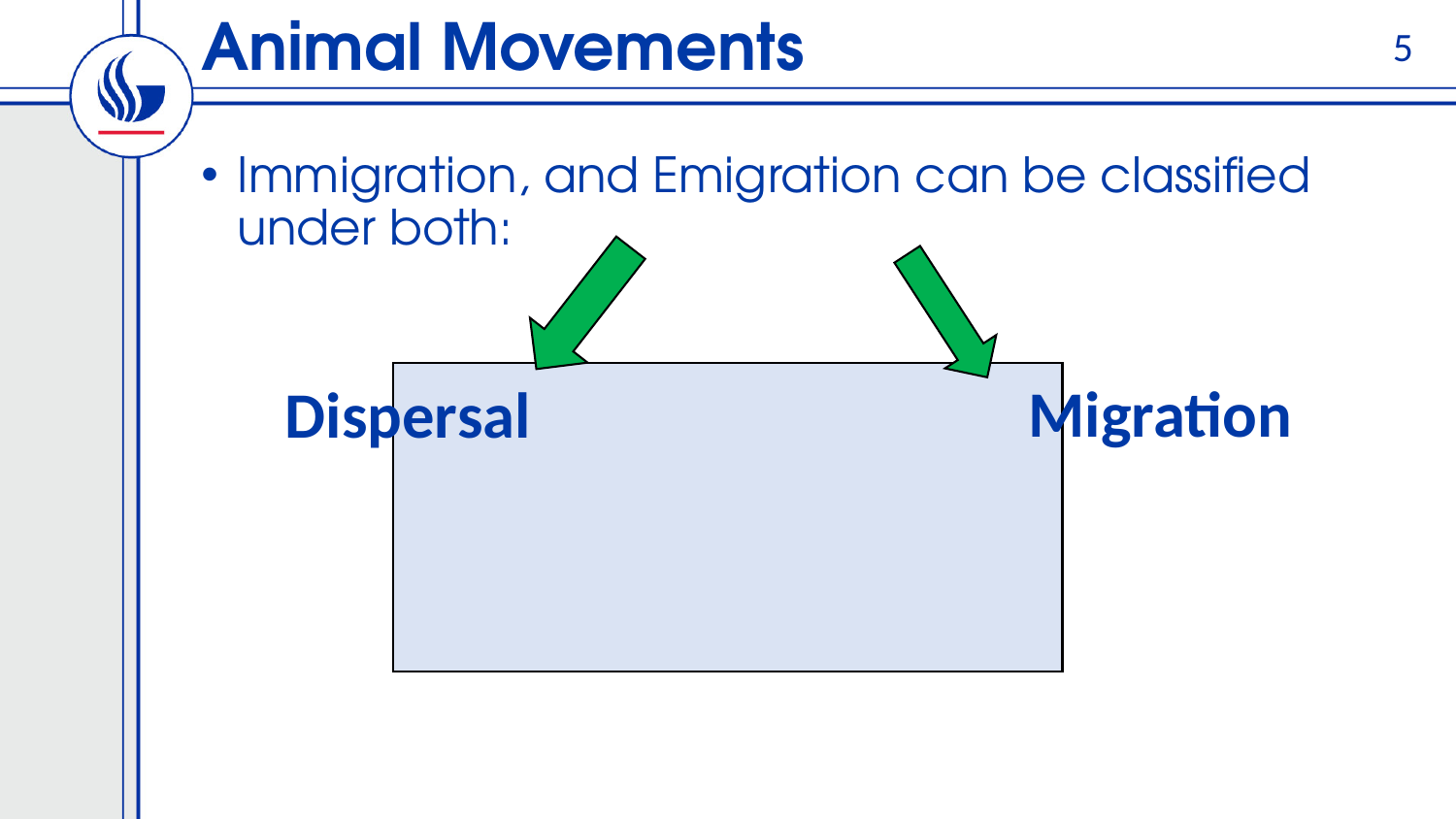

5
# Animal Movements
Immigration, and Emigration can be classified under both:

Migration
Dispersal